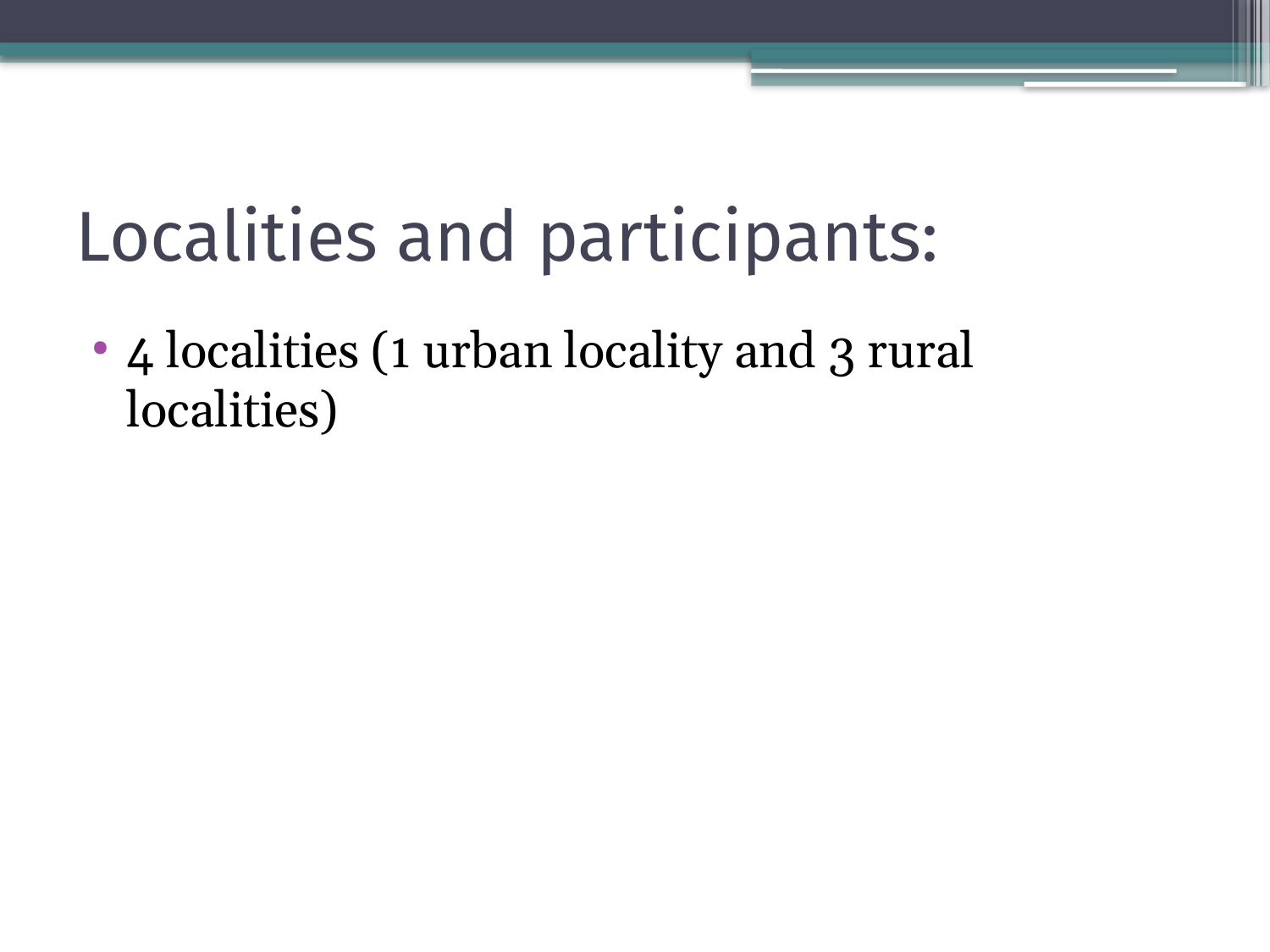

# Localities and participants:
4 localities (1 urban locality and 3 rural localities)